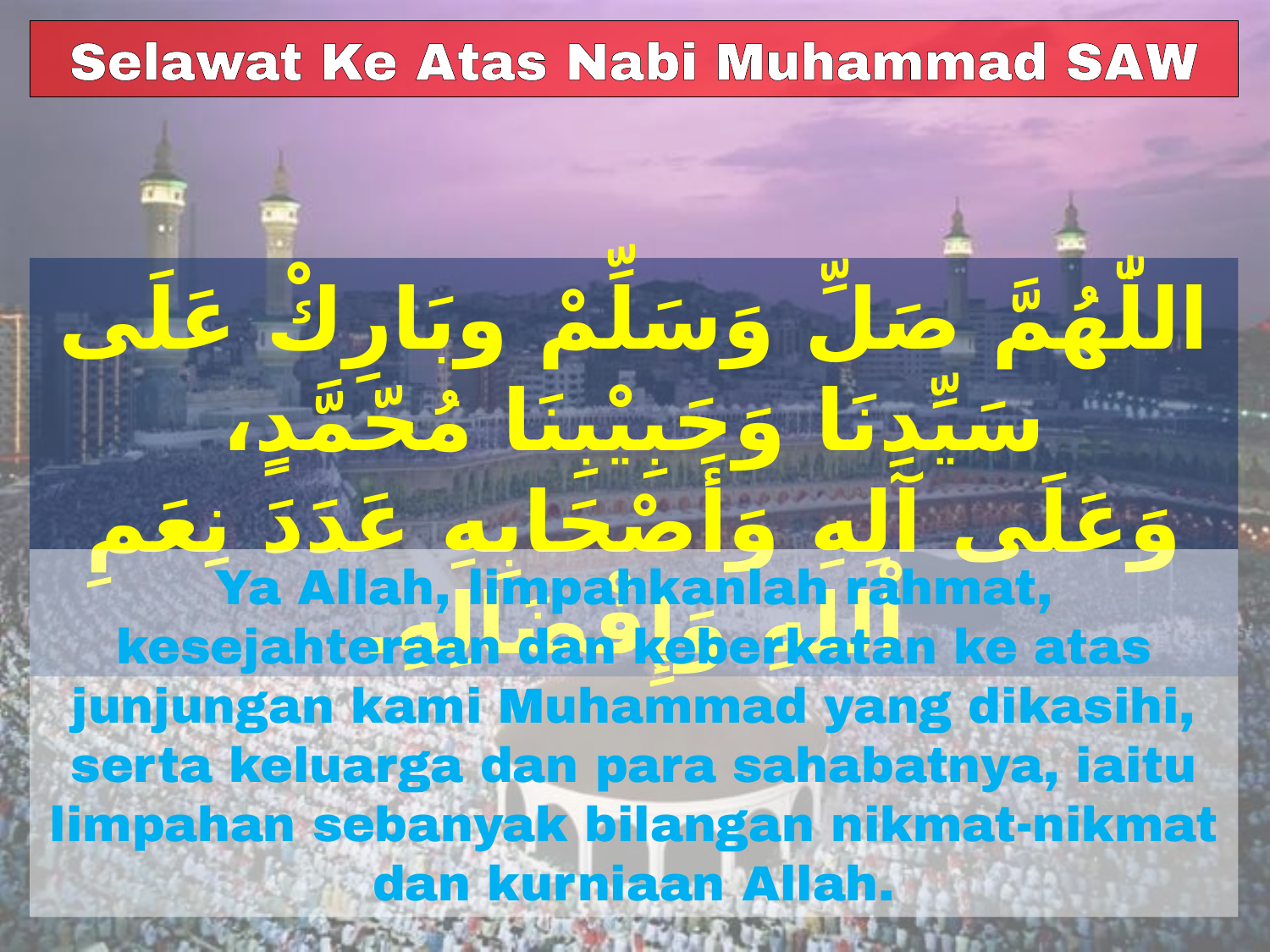

Selawat Ke Atas Nabi Muhammad SAW
اللّٰهُمَّ صَلِّ وَسَلِّمْ وبَارِكْ عَلَى سَيِّدِنَا وَحَبِيْبِنَا مُحّمَّدٍ،
وَعَلَى آلِهِ وَأَصْحَابِهِ عَدَدَ نِعَمِ اْللهِ وَإِفْضَالِهِ.
Ya Allah, limpahkanlah rahmat, kesejahteraan dan keberkatan ke atas junjungan kami Muhammad yang dikasihi,
serta keluarga dan para sahabatnya, iaitu limpahan sebanyak bilangan nikmat-nikmat dan kurniaan Allah.